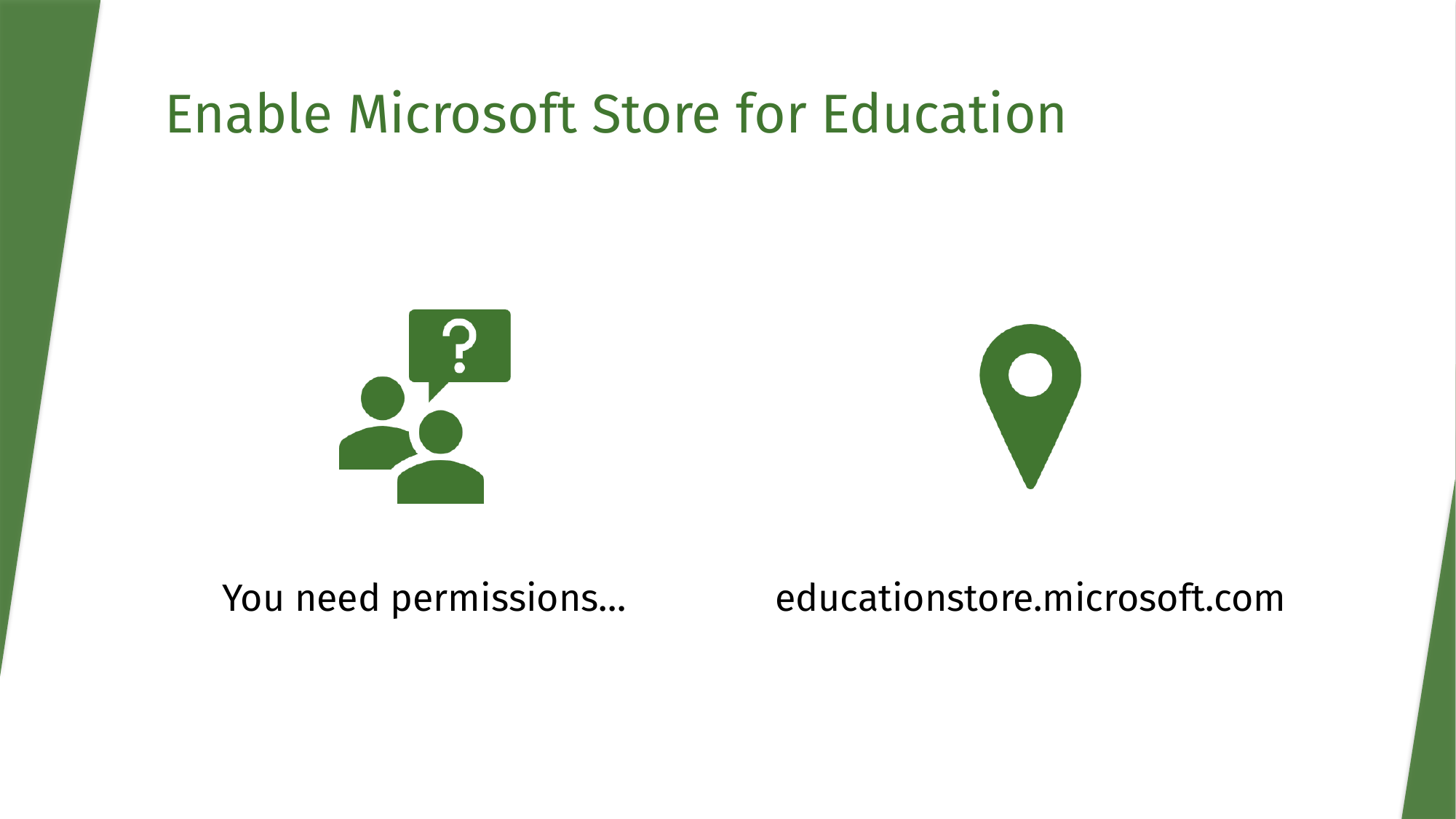

# Enable Microsoft Store for Education
You need permissions…
educationstore.microsoft.com